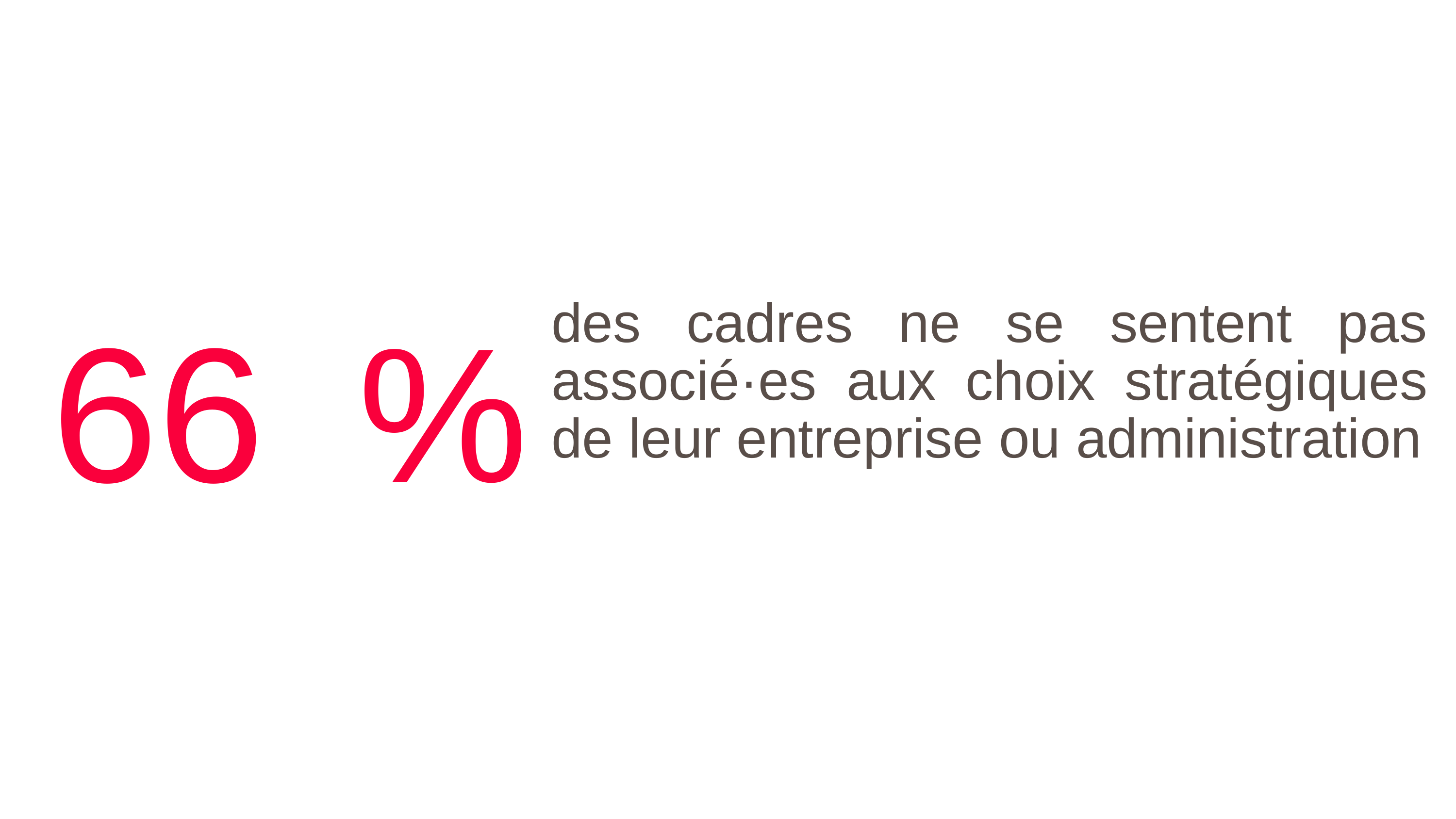

des cadres ne se sentent pas associé·es aux choix stratégiques de leur entreprise ou administration
66 %